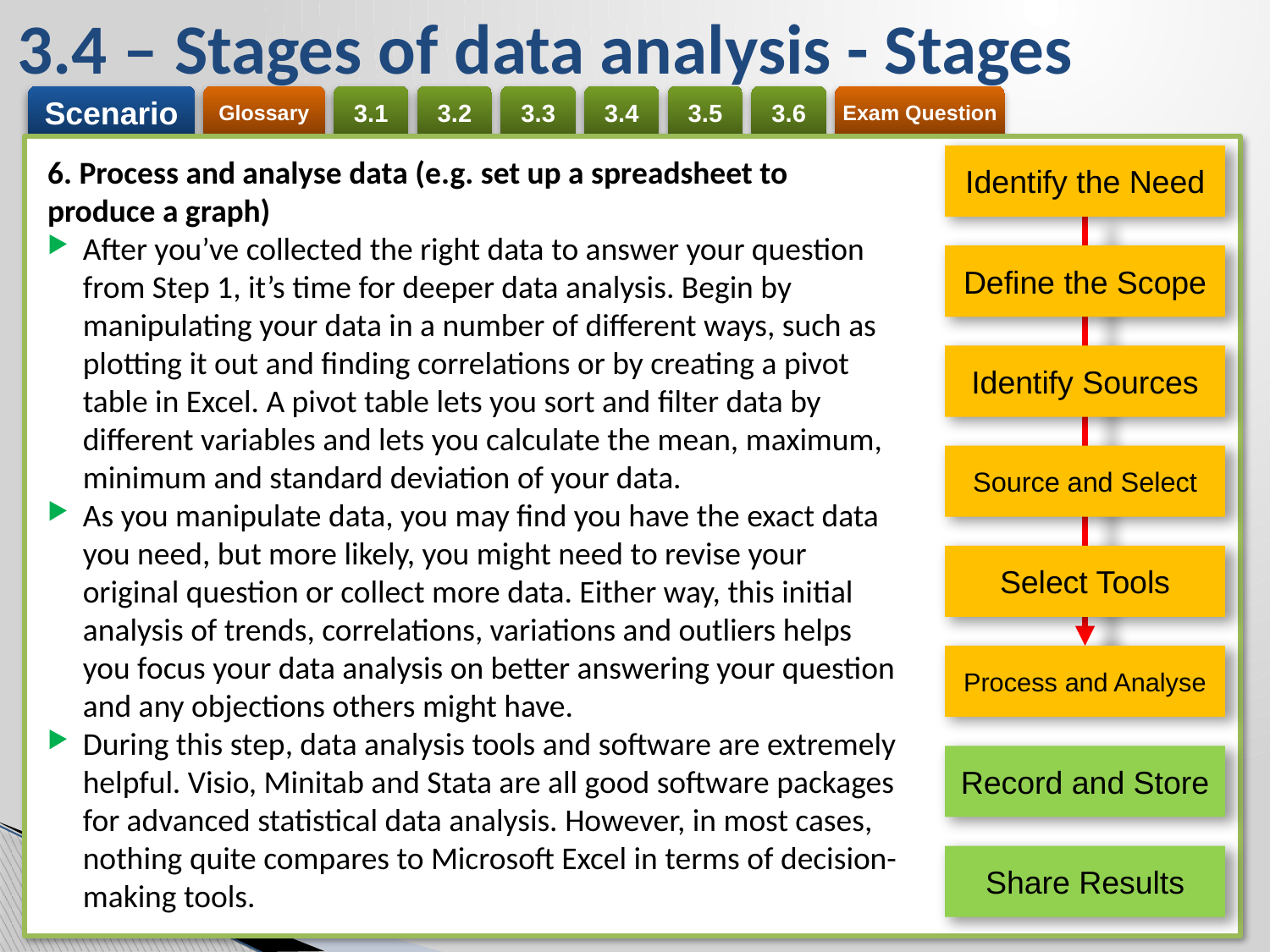

# 3.4 – Stages of data analysis - Stages
Identify the Need
6. Process and analyse data (e.g. set up a spreadsheet to produce a graph)
After you’ve collected the right data to answer your question from Step 1, it’s time for deeper data analysis. Begin by manipulating your data in a number of different ways, such as plotting it out and finding correlations or by creating a pivot table in Excel. A pivot table lets you sort and filter data by different variables and lets you calculate the mean, maximum, minimum and standard deviation of your data.
As you manipulate data, you may find you have the exact data you need, but more likely, you might need to revise your original question or collect more data. Either way, this initial analysis of trends, correlations, variations and outliers helps you focus your data analysis on better answering your question and any objections others might have.
During this step, data analysis tools and software are extremely helpful. Visio, Minitab and Stata are all good software packages for advanced statistical data analysis. However, in most cases, nothing quite compares to Microsoft Excel in terms of decision-making tools.
Define the Scope
Identify Sources
Source and Select
Select Tools
Process and Analyse
Record and Store
Share Results